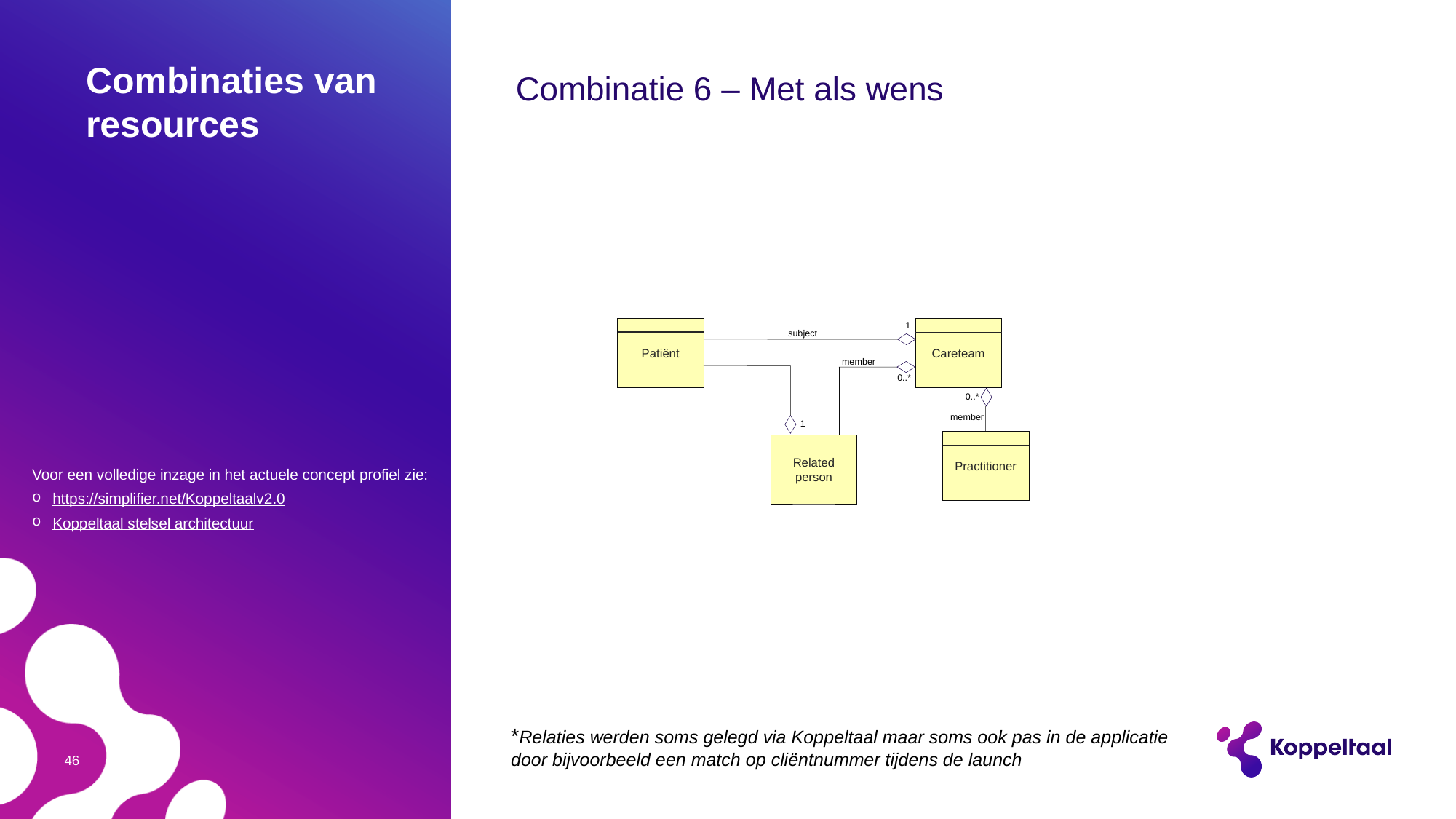

Task
# Combinaties van resources
Combinatie 6 – Met als wens
1
Patiënt
Careteam
subject

Activity
Definition
member

0..*
0..*

member
1

Practitioner
Related person
Voor een volledige inzage in het actuele concept profiel zie:
https://simplifier.net/Koppeltaalv2.0
Koppeltaal stelsel architectuur

*Relaties werden soms gelegd via Koppeltaal maar soms ook pas in de applicatie door bijvoorbeeld een match op cliëntnummer tijdens de launch
46
Organization